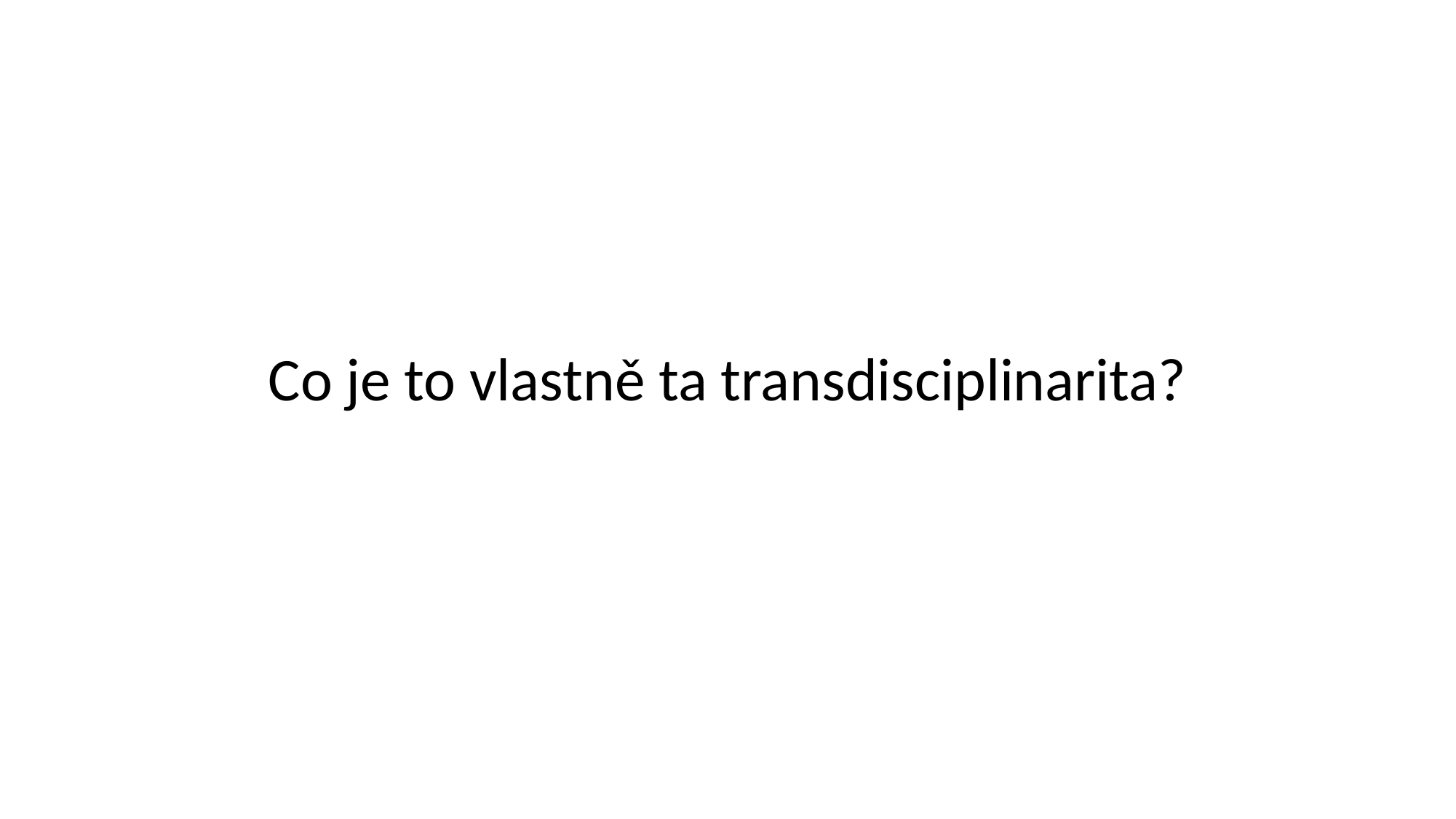

# Co je to vlastně ta transdisciplinarita?